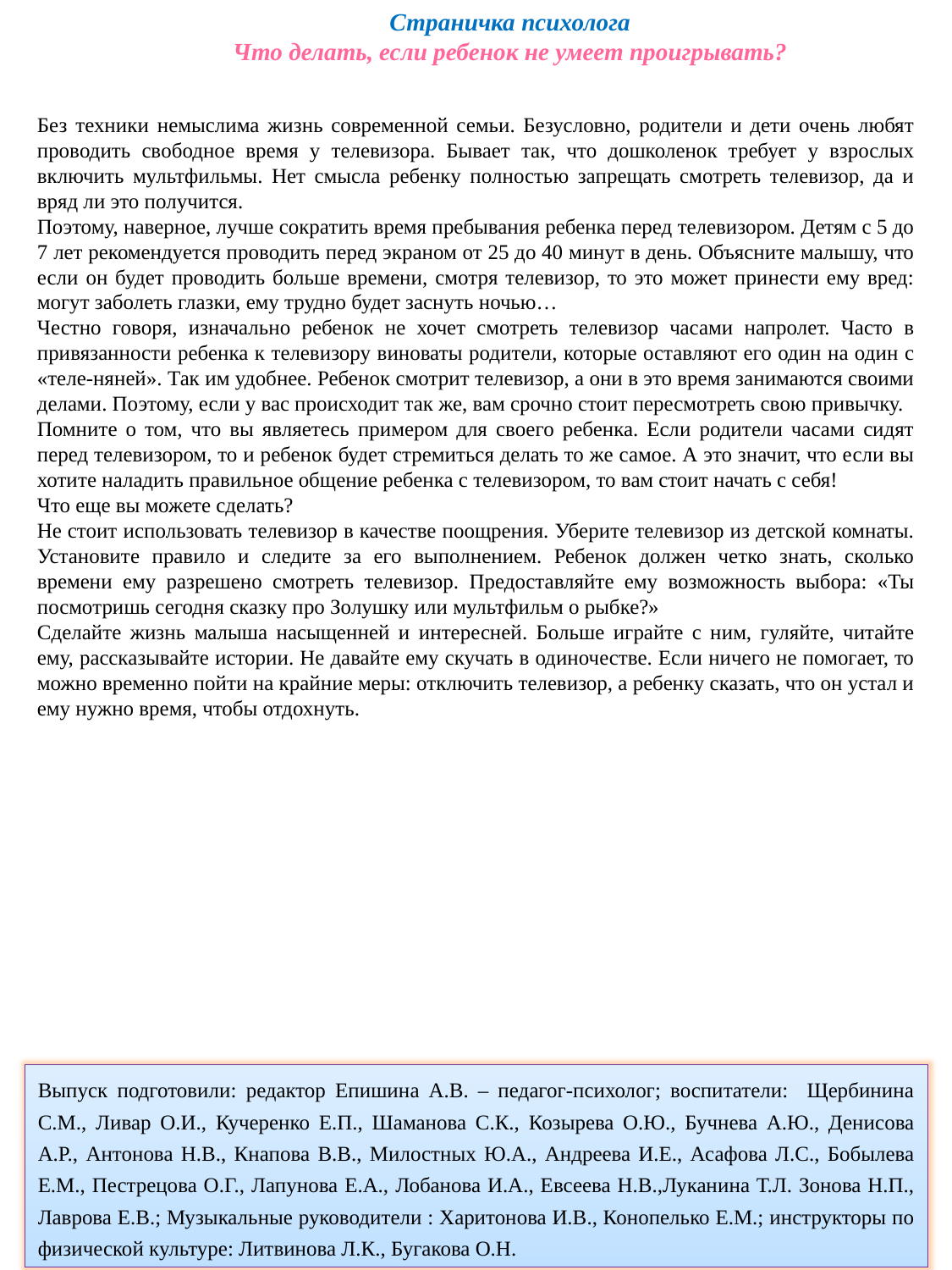

Страничка психолога
Что делать, если ребенок не умеет проигрывать?
Без техники немыслима жизнь современной семьи. Безусловно, родители и дети очень любят проводить свободное время у телевизора. Бывает так, что дошколенок требует у взрослых включить мультфильмы. Нет смысла ребенку полностью запрещать смотреть телевизор, да и вряд ли это получится.
Поэтому, наверное, лучше сократить время пребывания ребенка перед телевизором. Детям с 5 до 7 лет рекомендуется проводить перед экраном от 25 до 40 минут в день. Объясните малышу, что если он будет проводить больше времени, смотря телевизор, то это может принести ему вред: могут заболеть глазки, ему трудно будет заснуть ночью…
Честно говоря, изначально ребенок не хочет смотреть телевизор часами напролет. Часто в привязанности ребенка к телевизору виноваты родители, которые оставляют его один на один с «теле-няней». Так им удобнее. Ребенок смотрит телевизор, а они в это время занимаются своими делами. Поэтому, если у вас происходит так же, вам срочно стоит пересмотреть свою привычку.
Помните о том, что вы являетесь примером для своего ребенка. Если родители часами сидят перед телевизором, то и ребенок будет стремиться делать то же самое. А это значит, что если вы хотите наладить правильное общение ребенка с телевизором, то вам стоит начать с себя!
Что еще вы можете сделать?
Не стоит использовать телевизор в качестве поощрения. Уберите телевизор из детской комнаты. Установите правило и следите за его выполнением. Ребенок должен четко знать, сколько времени ему разрешено смотреть телевизор. Предоставляйте ему возможность выбора: «Ты посмотришь сегодня сказку про Золушку или мультфильм о рыбке?»
Сделайте жизнь малыша насыщенней и интересней. Больше играйте с ним, гуляйте, читайте ему, рассказывайте истории. Не давайте ему скучать в одиночестве. Если ничего не помогает, то можно временно пойти на крайние меры: отключить телевизор, а ребенку сказать, что он устал и ему нужно время, чтобы отдохнуть.

Выпуск подготовили: редактор Епишина А.В. – педагог-психолог; воспитатели:  Щербинина С.М., Ливар О.И., Кучеренко Е.П., Шаманова С.К., Козырева О.Ю., Бучнева А.Ю., Денисова А.Р., Антонова Н.В., Кнапова В.В., Милостных Ю.А., Андреева И.Е., Асафова Л.С., Бобылева Е.М., Пестрецова О.Г., Лапунова Е.А., Лобанова И.А., Евсеева Н.В.,Луканина Т.Л. Зонова Н.П., Лаврова Е.В.; Музыкальные руководители : Харитонова И.В., Конопелько Е.М.; инструкторы по физической культуре: Литвинова Л.К., Бугакова О.Н.